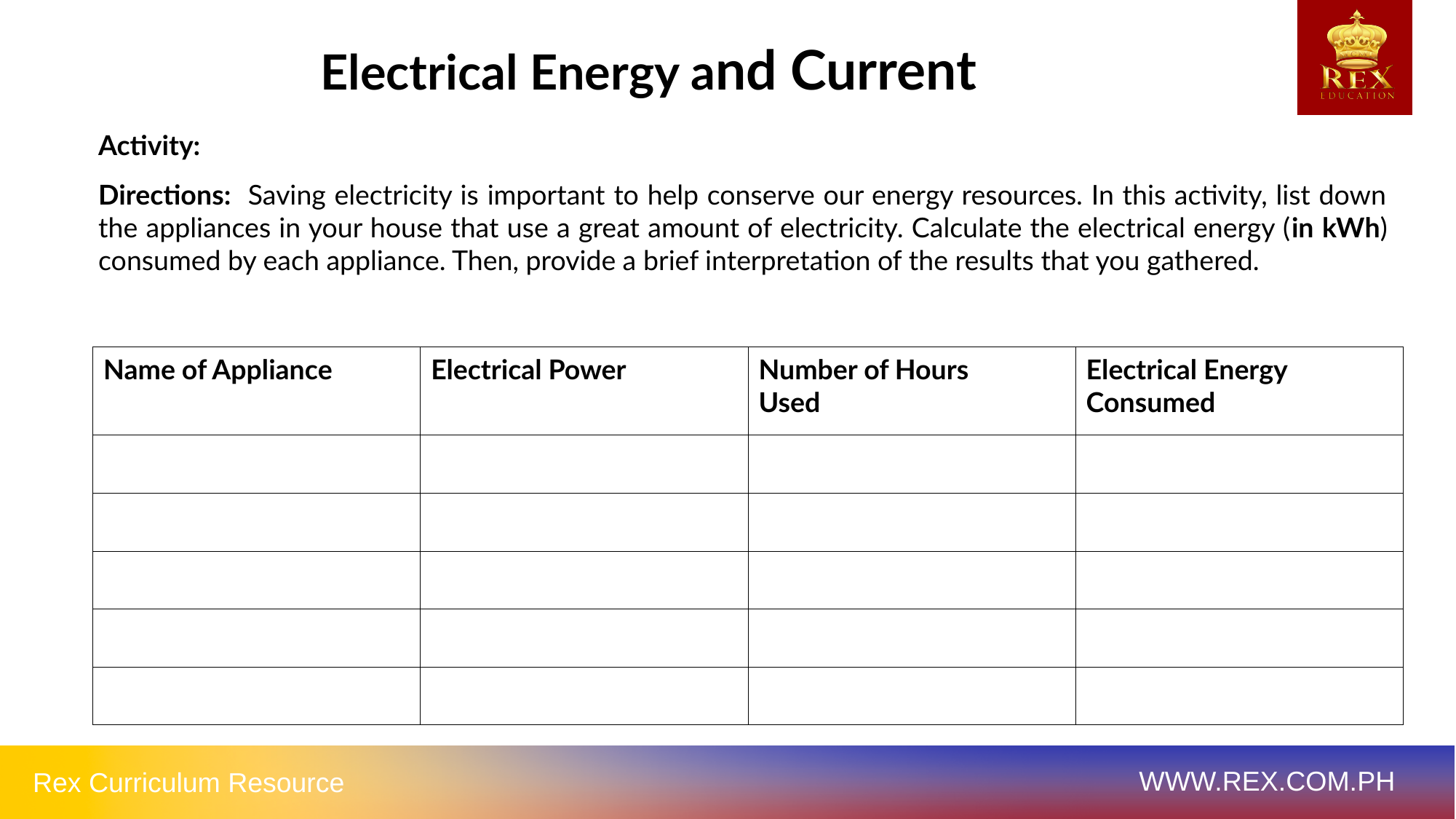

Electrical Energy and Current
Activity:
Directions:  Saving electricity is important to help conserve our energy resources. In this activity, list down the appliances in your house that use a great amount of electricity. Calculate the electrical energy (in kWh) consumed by each appliance. Then, provide a brief interpretation of the results that you gathered.
| Name of Appliance | Electrical Power | Number of Hours Used | Electrical Energy Consumed |
| --- | --- | --- | --- |
|  |  |  |  |
|  |  |  |  |
|  |  |  |  |
|  |  |  |  |
|  |  |  |  |